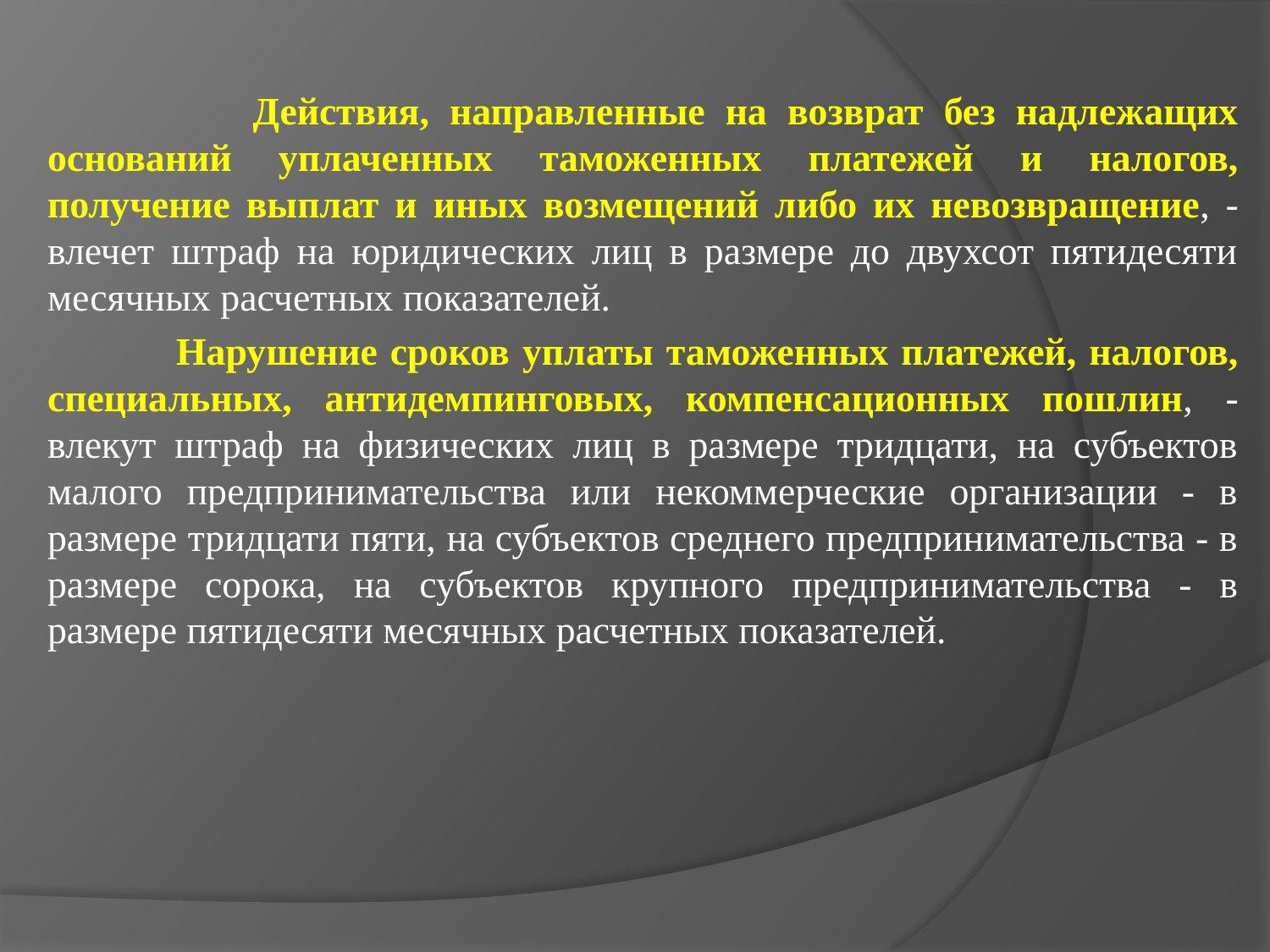

Действия, направленные на возврат без надлежащих оснований уплаченных таможенных платежей и налогов, получение выплат и иных возмещений либо их невозвращение, - влечет штраф на юридических лиц в размере до двухсот пятидесяти месячных расчетных показателей.
          Нарушение сроков уплаты таможенных платежей, налогов, специальных, антидемпинговых, компенсационных пошлин, - влекут штраф на физических лиц в размере тридцати, на субъектов малого предпринимательства или некоммерческие организации - в размере тридцати пяти, на субъектов среднего предпринимательства - в размере сорока, на субъектов крупного предпринимательства - в размере пятидесяти месячных расчетных показателей.